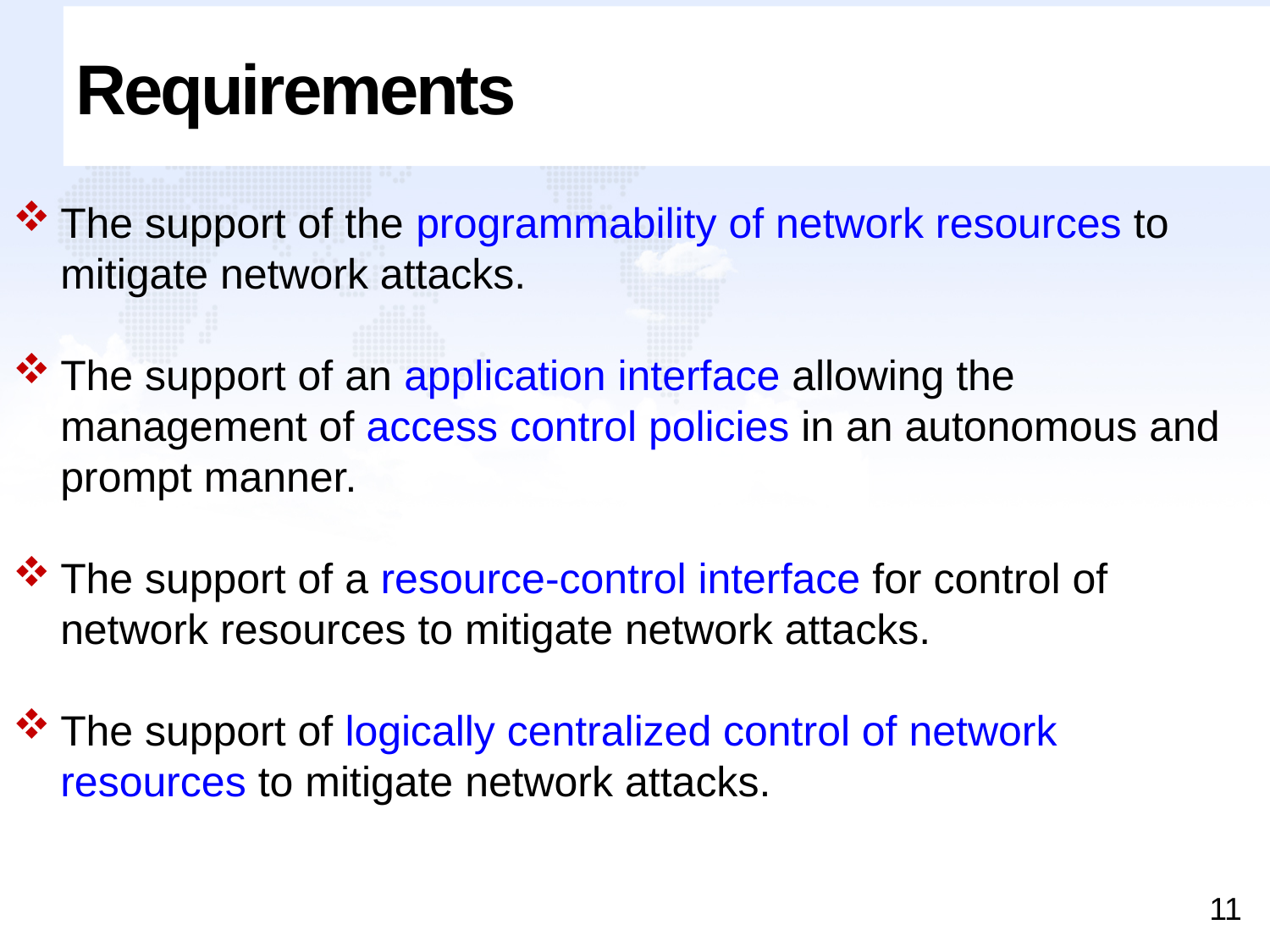

# Requirements
The support of the programmability of network resources to mitigate network attacks.

The support of an application interface allowing the management of access control policies in an autonomous and prompt manner.

The support of a resource-control interface for control of network resources to mitigate network attacks.

The support of logically centralized control of network resources to mitigate network attacks.

11